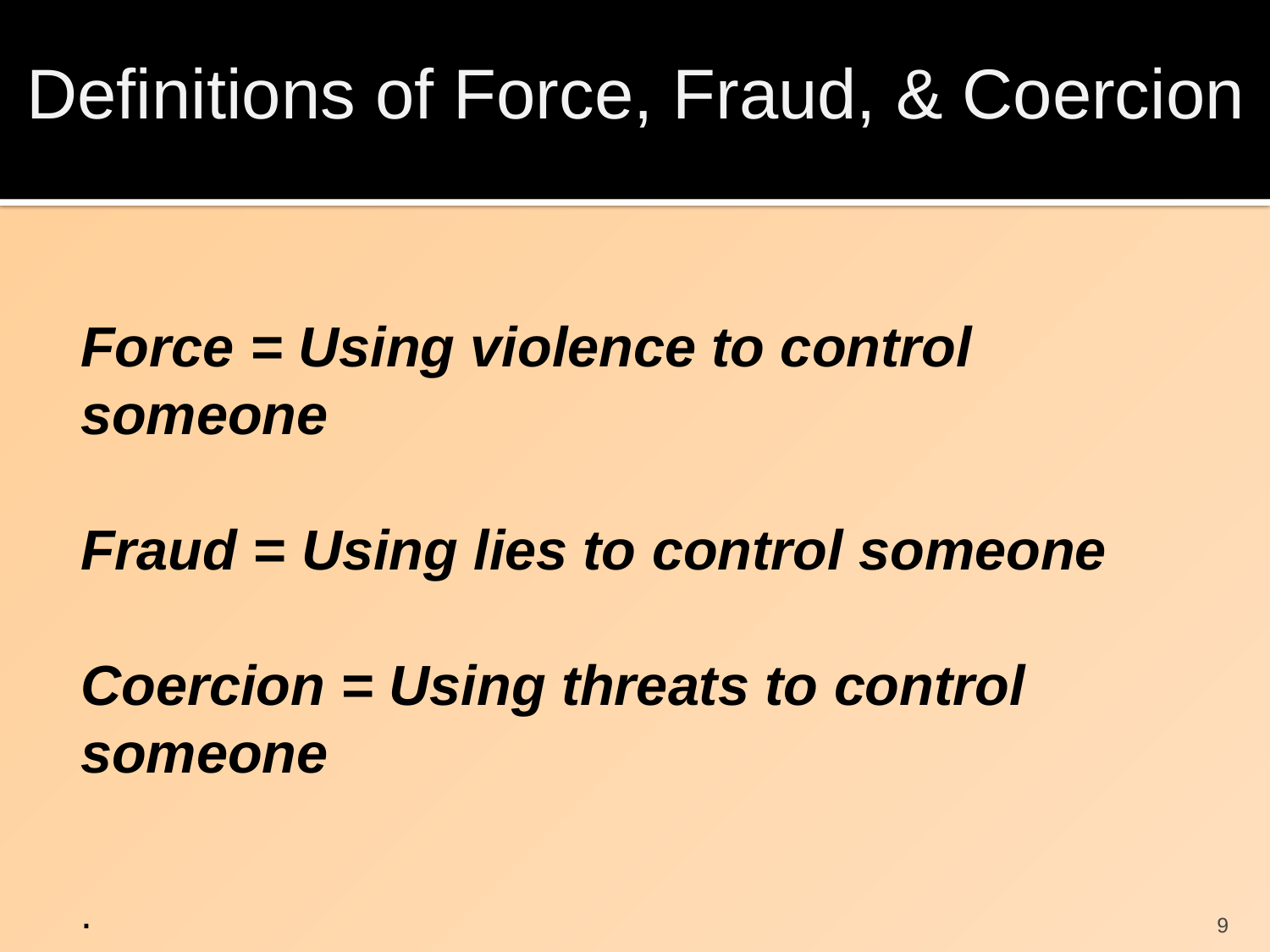

Definitions of Force, Fraud, & Coercion

Force = Using violence to control someone

Fraud = Using lies to control someone

Coercion = Using threats to control someone

.
9